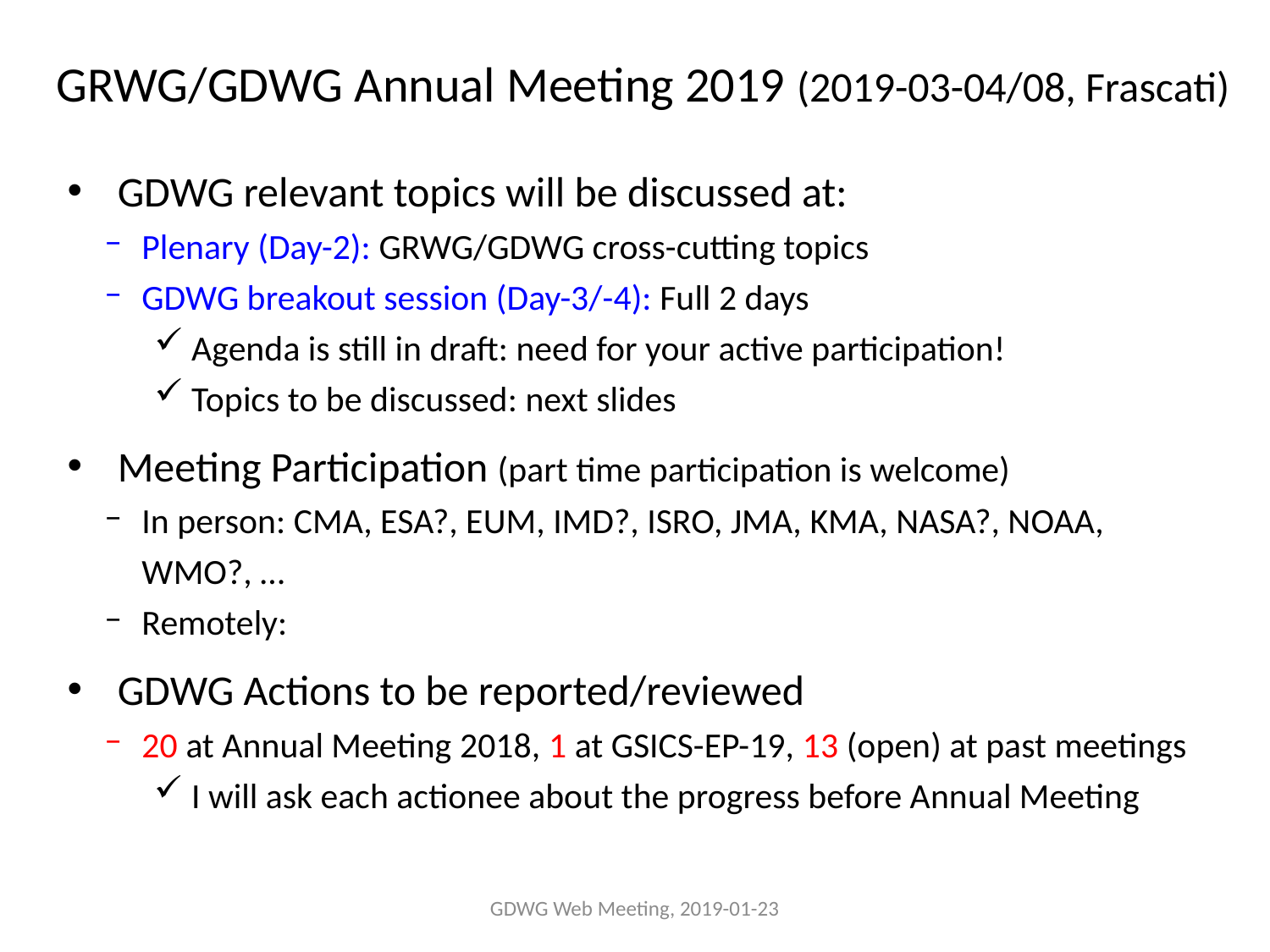

GRWG/GDWG Annual Meeting 2019 (2019-03-04/08, Frascati)
GDWG relevant topics will be discussed at:
Plenary (Day-2): GRWG/GDWG cross-cutting topics
GDWG breakout session (Day-3/-4): Full 2 days
Agenda is still in draft: need for your active participation!
Topics to be discussed: next slides
Meeting Participation (part time participation is welcome)
In person: CMA, ESA?, EUM, IMD?, ISRO, JMA, KMA, NASA?, NOAA, WMO?, …
Remotely:
GDWG Actions to be reported/reviewed
20 at Annual Meeting 2018, 1 at GSICS-EP-19, 13 (open) at past meetings
I will ask each actionee about the progress before Annual Meeting
GDWG Web Meeting, 2019-01-23